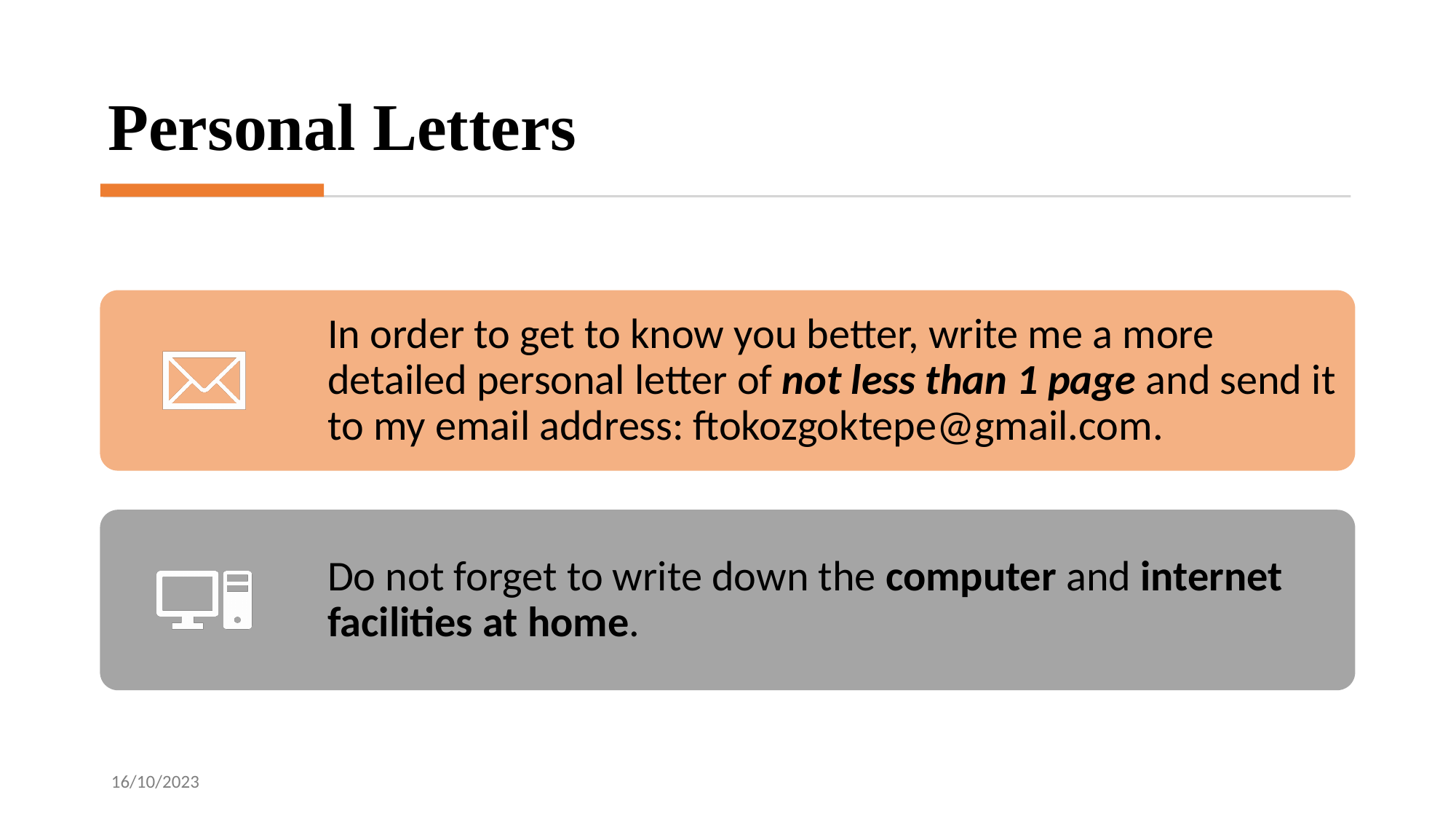

# Personal Letters

In order to get to know you better, write me a more detailed personal letter of not less than 1 page and send it to my email address: ftokozgoktepe@gmail.com.
Do not forget to write down the computer and internet facilities at home.
16/10/2023